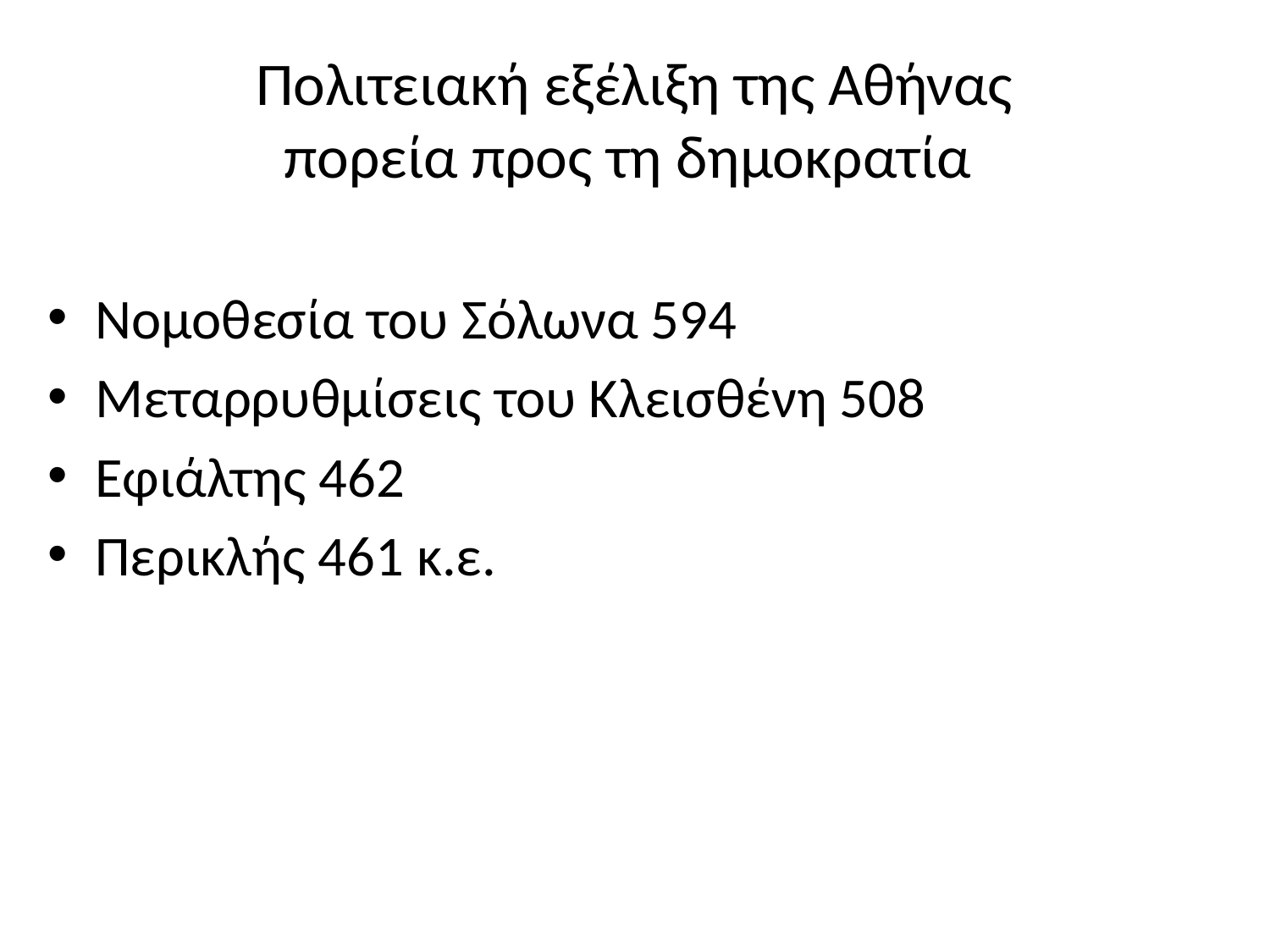

# Πολιτειακή εξέλιξη της Αθήνας πορεία προς τη δημοκρατία
Νομοθεσία του Σόλωνα 594
Μεταρρυθμίσεις του Κλεισθένη 508
Εφιάλτης 462
Περικλής 461 κ.ε.